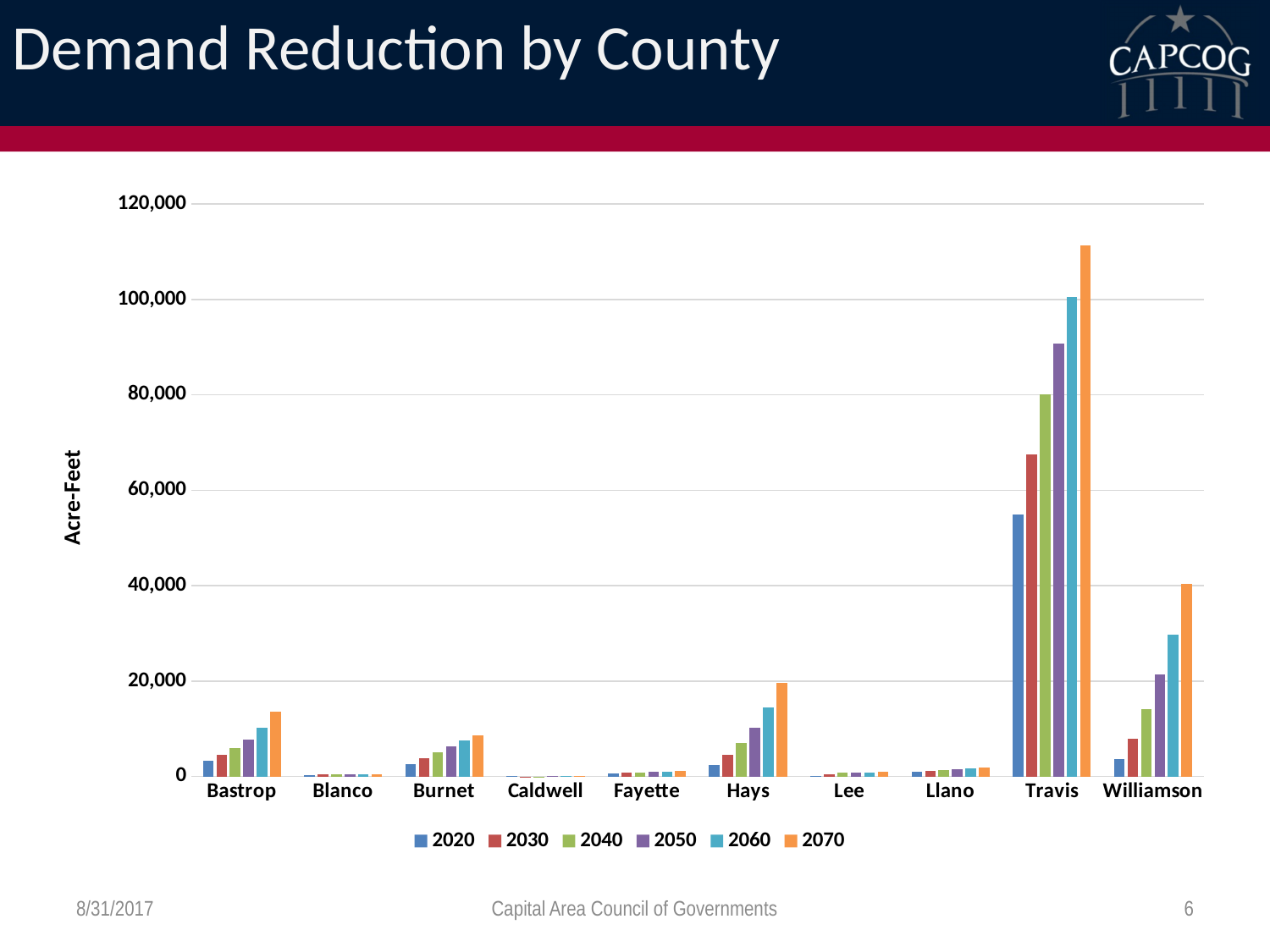

# Demand Reduction by County

### Chart

| Category | 2020 | 2030 | 2040 | 2050 | 2060 | 2070 |
|---|---|---|---|---|---|---|
| Bastrop | 3262.0 | 4559.0 | 5880.0 | 7706.0 | 10209.0 | 13593.0 |
| Blanco | 326.0 | 396.0 | 418.0 | 428.0 | 442.0 | 452.0 |
| Burnet | 2569.0 | 3768.0 | 5061.0 | 6322.0 | 7543.0 | 8649.0 |
| Caldwell | 131.0 | 12.0 | 20.0 | 29.0 | 35.0 | 128.0 |
| Fayette | 717.0 | 798.0 | 866.0 | 968.0 | 1073.0 | 1165.0 |
| Hays | 2493.0 | 4584.0 | 6952.0 | 10160.0 | 14407.0 | 19632.0 |
| Lee | 143.0 | 521.0 | 798.0 | 832.0 | 876.0 | 928.0 |
| Llano | 950.0 | 1181.0 | 1350.0 | 1487.0 | 1705.0 | 1918.0 |
| Travis | 54966.0 | 67441.0 | 80107.0 | 90739.0 | 100476.0 | 111302.0 |
| Williamson | 3615.0 | 7957.0 | 14202.0 | 21398.0 | 29705.0 | 40393.0 |
8/31/2017
Capital Area Council of Governments
6